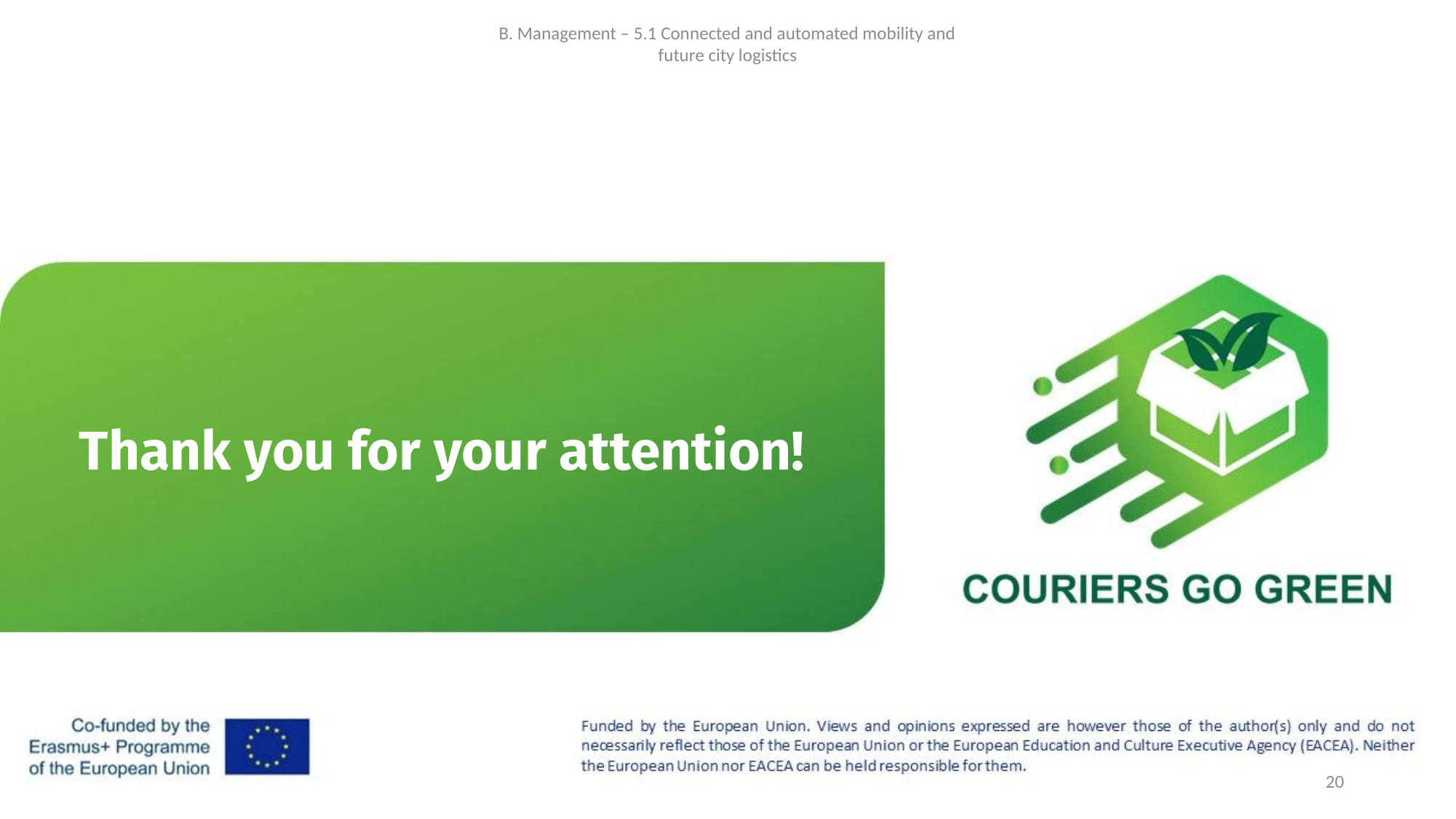

B. Management – 5.1 Connected and automated mobility and future city logistics
Thank you for your attention!
20